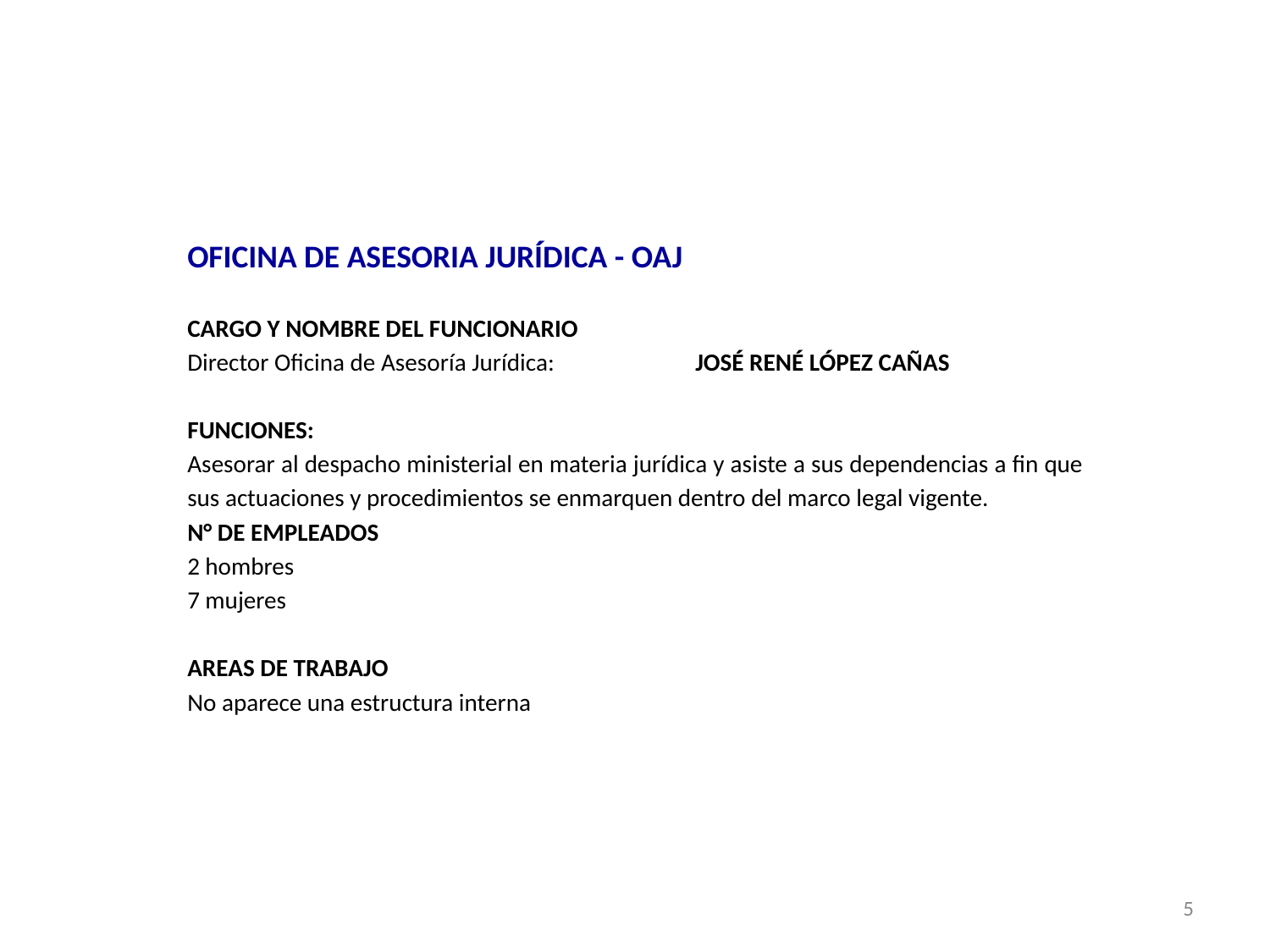

OFICINA DE ASESORIA JURÍDICA - OAJ

CARGO Y NOMBRE DEL FUNCIONARIO
Director Oficina de Asesoría Jurídica:		JOSÉ RENÉ LÓPEZ CAÑAS

FUNCIONES:
Asesorar al despacho ministerial en materia jurídica y asiste a sus dependencias a fin que sus actuaciones y procedimientos se enmarquen dentro del marco legal vigente.
N° DE EMPLEADOS
2 hombres
7 mujeres

AREAS DE TRABAJO
No aparece una estructura interna
5